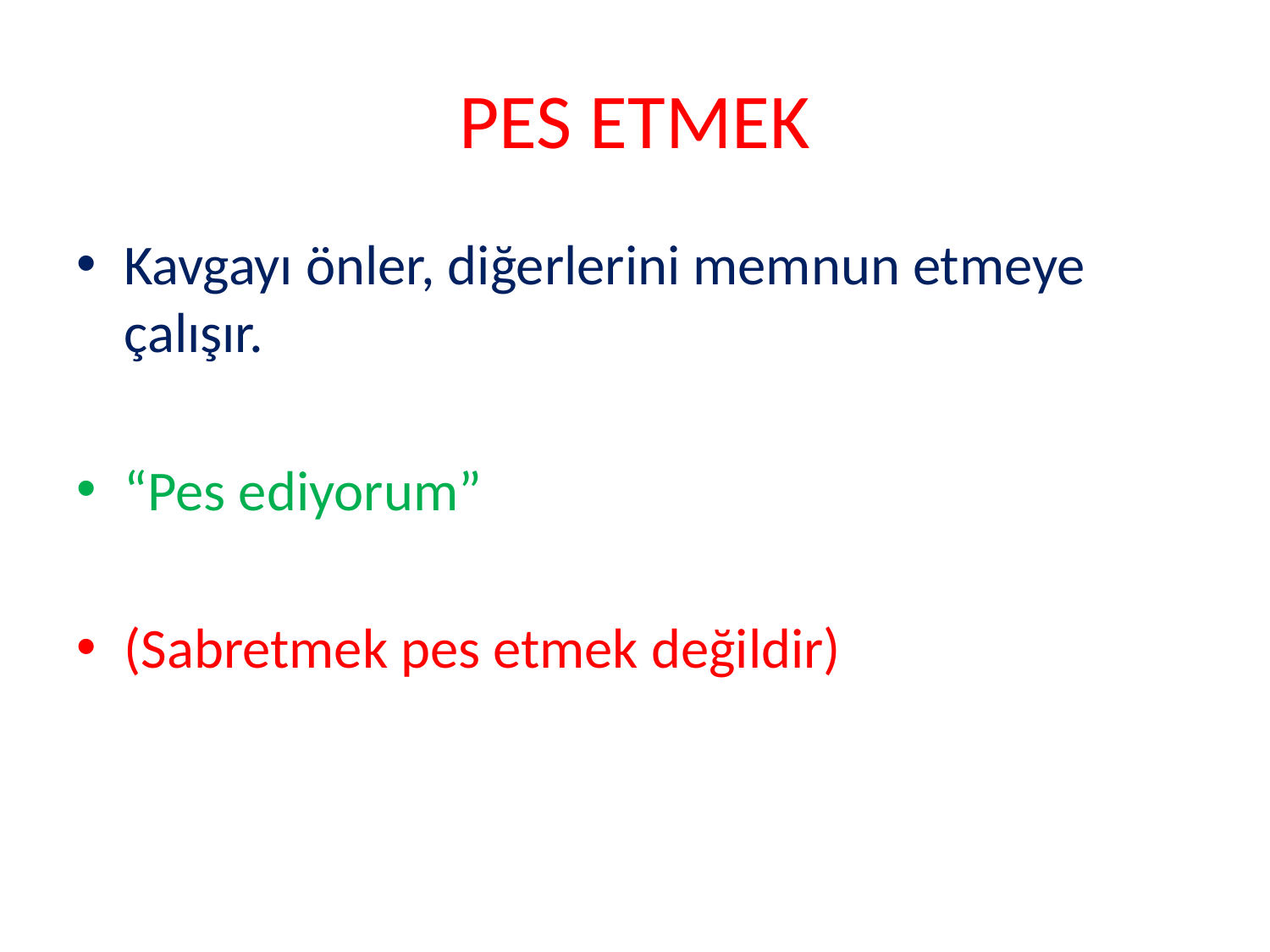

# PES ETMEK
Kavgayı önler, diğerlerini memnun etmeye çalışır.

“Pes ediyorum”

(Sabretmek pes etmek değildir)